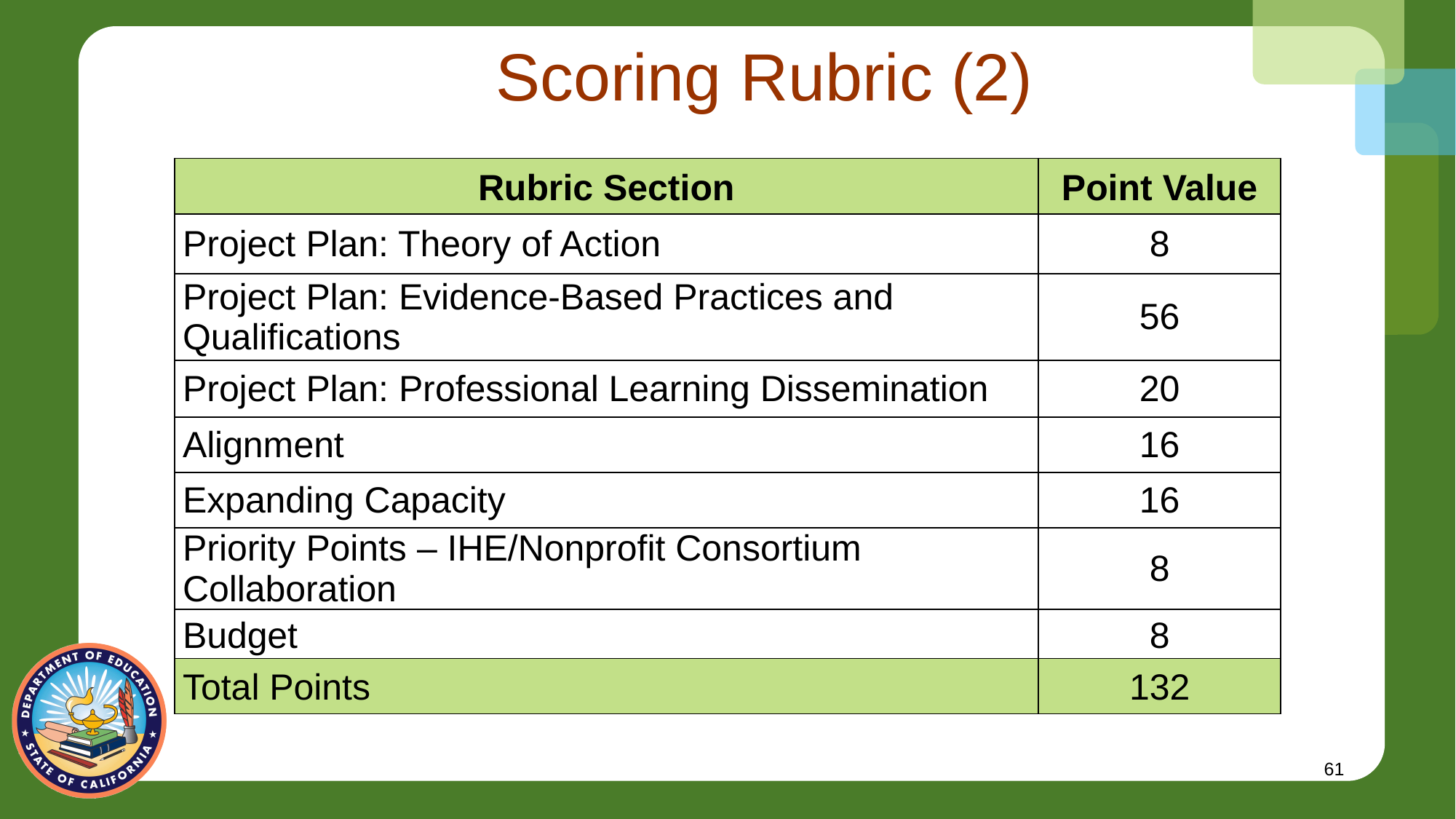

# Scoring Rubric (2)
| Rubric Section | Point Value |
| --- | --- |
| Project Plan: Theory of Action | 8 |
| Project Plan: Evidence-Based Practices and Qualifications | 56 |
| Project Plan: Professional Learning Dissemination | 20 |
| Alignment | 16 |
| Expanding Capacity | 16 |
| Priority Points – IHE/Nonprofit Consortium Collaboration | 8 |
| Budget | 8 |
| Total Points | 132 |
61